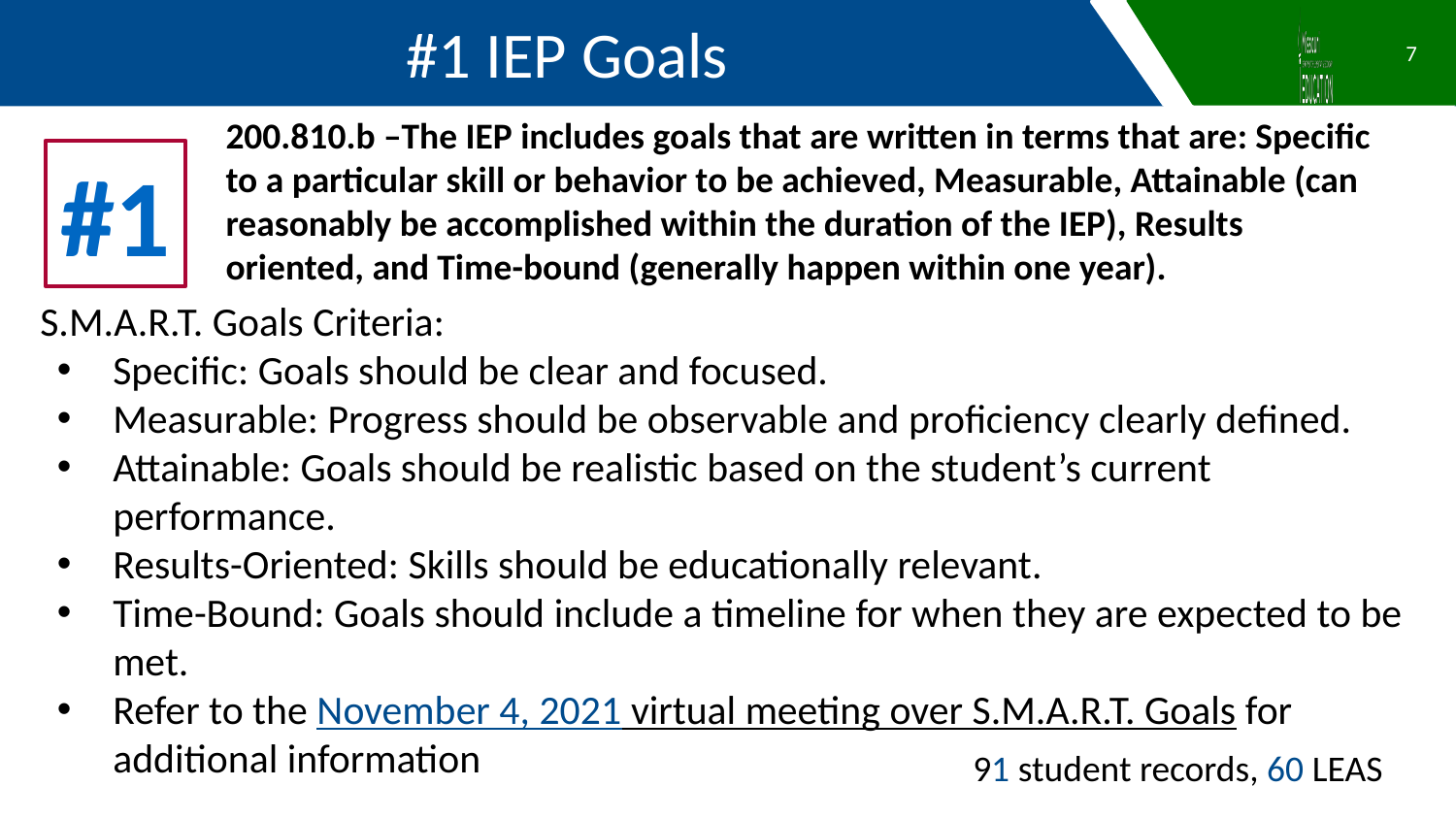

#1 IEP Goals
7
200.810.b –The IEP includes goals that are written in terms that are: Specific to a particular skill or behavior to be achieved, Measurable, Attainable (can reasonably be accomplished within the duration of the IEP), Results oriented, and Time-bound (generally happen within one year).
#1
S.M.A.R.T. Goals Criteria:
Specific: Goals should be clear and focused.
Measurable: Progress should be observable and proficiency clearly defined.
Attainable: Goals should be realistic based on the student’s current performance.
Results-Oriented: Skills should be educationally relevant.
Time-Bound: Goals should include a timeline for when they are expected to be met.
Refer to the November 4, 2021 virtual meeting over S.M.A.R.T. Goals for additional information
91 student records, 60 LEAS